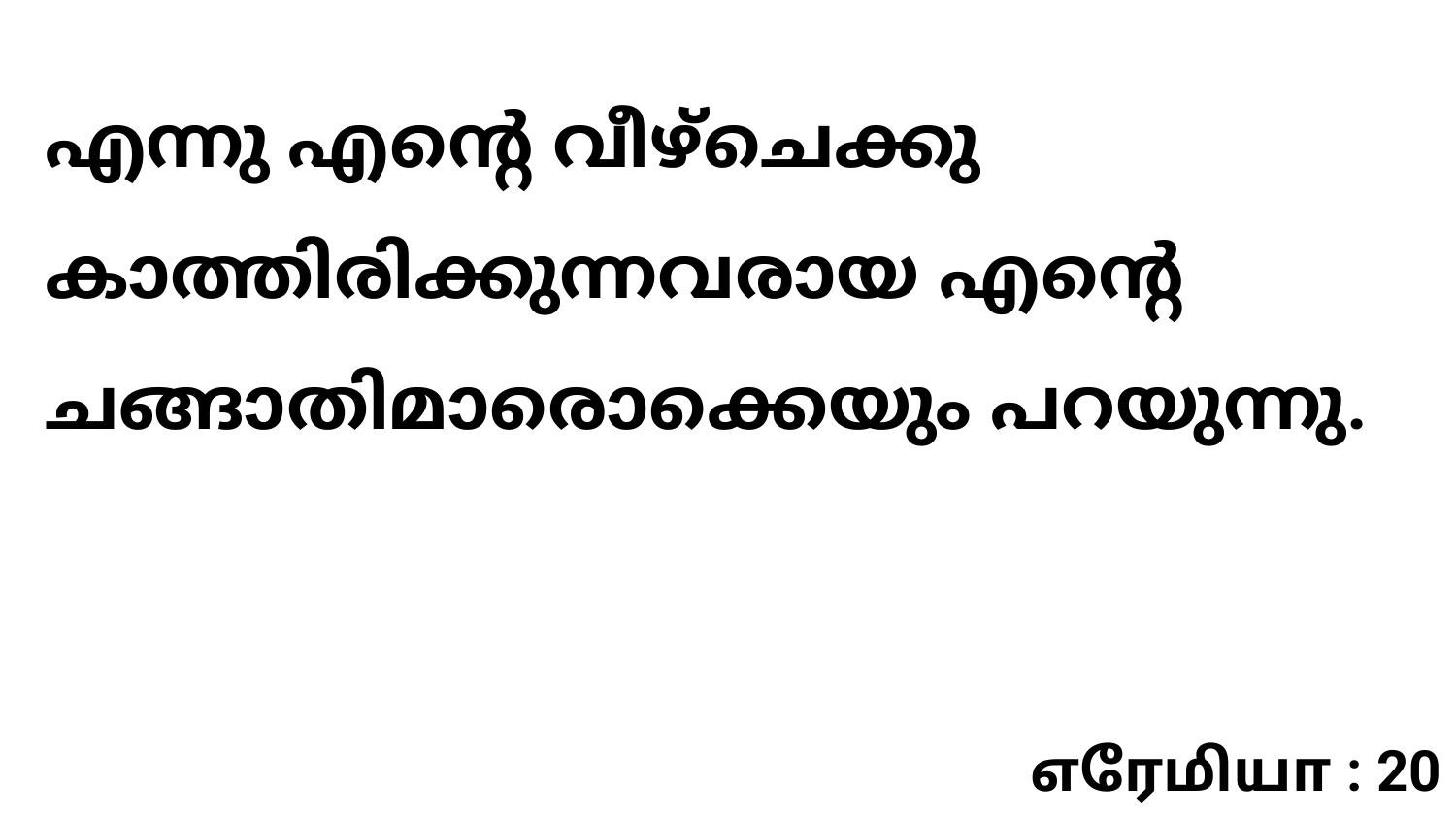

എന്നു എന്റെ വീഴ്ചെക്കു കാത്തിരിക്കുന്നവരായ എന്റെ ചങ്ങാതിമാരൊക്കെയും പറയുന്നു.
எரேமியா : 20